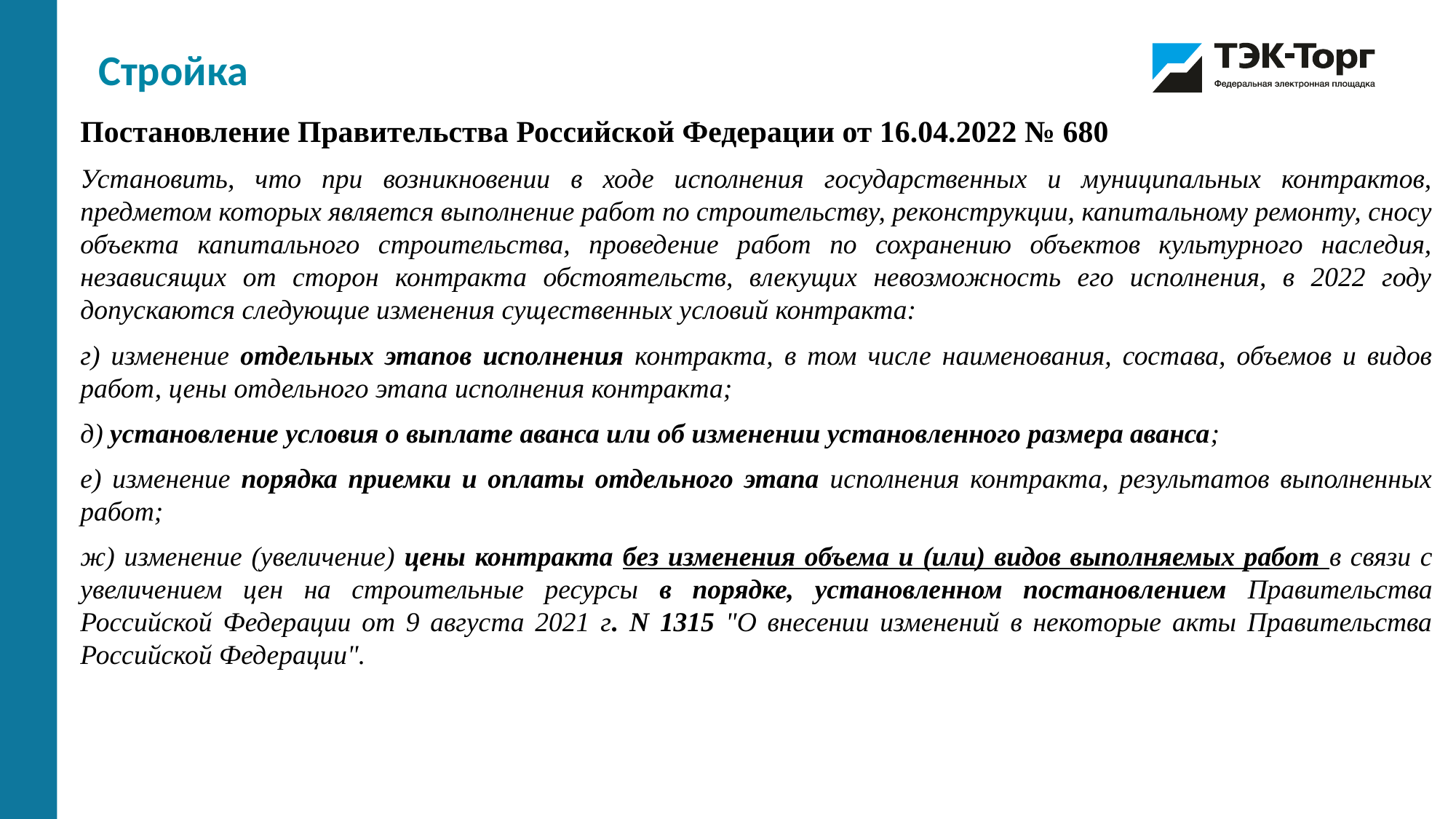

Стройка
Постановление Правительства Российской Федерации от 16.04.2022 № 680
Установить, что при возникновении в ходе исполнения государственных и муниципальных контрактов, предметом которых является выполнение работ по строительству, реконструкции, капитальному ремонту, сносу объекта капитального строительства, проведение работ по сохранению объектов культурного наследия, независящих от сторон контракта обстоятельств, влекущих невозможность его исполнения, в 2022 году допускаются следующие изменения существенных условий контракта:
г) изменение отдельных этапов исполнения контракта, в том числе наименования, состава, объемов и видов работ, цены отдельного этапа исполнения контракта;
д) установление условия о выплате аванса или об изменении установленного размера аванса;
е) изменение порядка приемки и оплаты отдельного этапа исполнения контракта, результатов выполненных работ;
ж) изменение (увеличение) цены контракта без изменения объема и (или) видов выполняемых работ в связи с увеличением цен на строительные ресурсы в порядке, установленном постановлением Правительства Российской Федерации от 9 августа 2021 г. N 1315 "О внесении изменений в некоторые акты Правительства Российской Федерации".